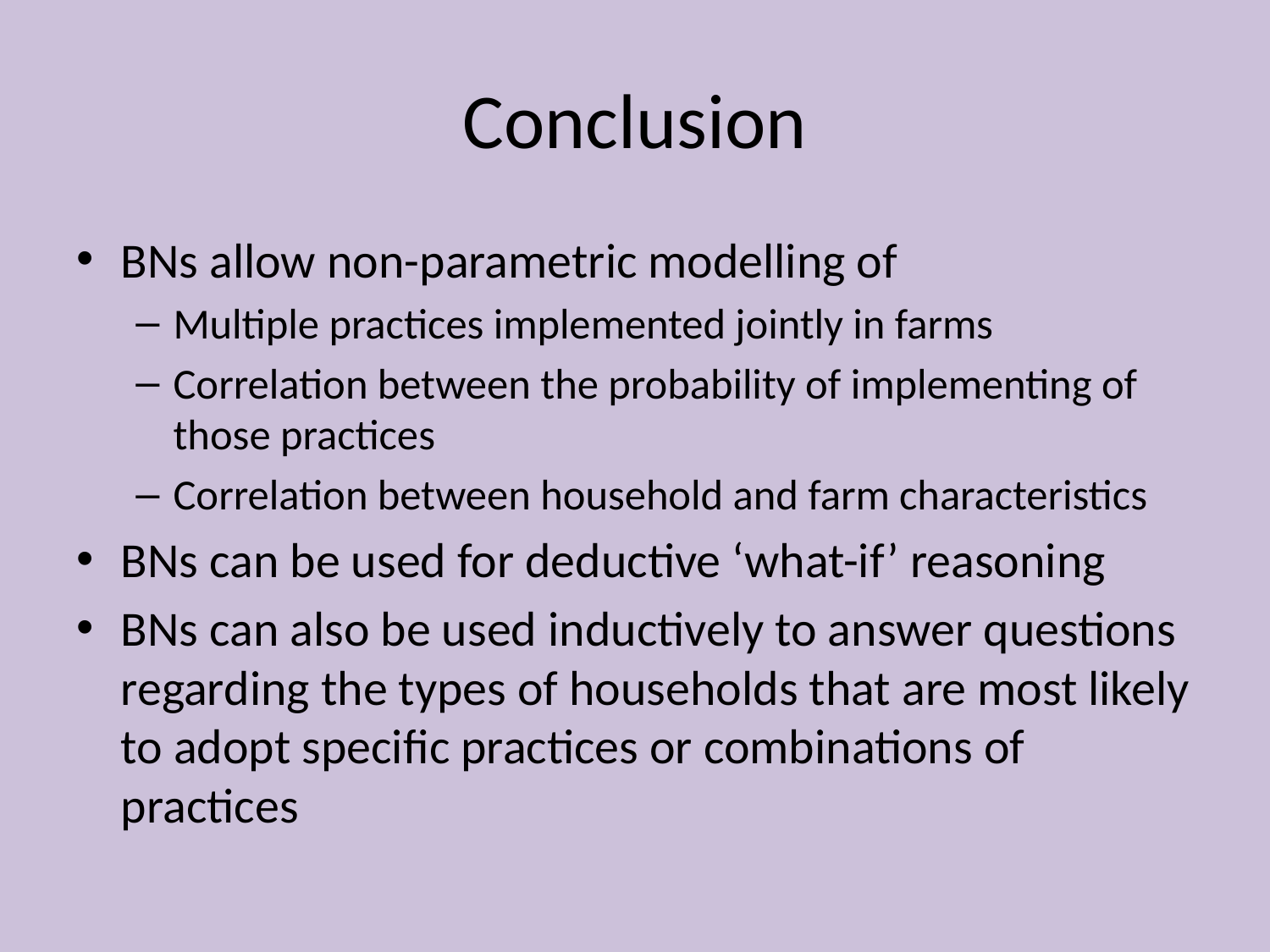

# Conclusion
BNs allow non-parametric modelling of
Multiple practices implemented jointly in farms
Correlation between the probability of implementing of those practices
Correlation between household and farm characteristics
BNs can be used for deductive ‘what-if’ reasoning
BNs can also be used inductively to answer questions regarding the types of households that are most likely to adopt speciﬁc practices or combinations of practices